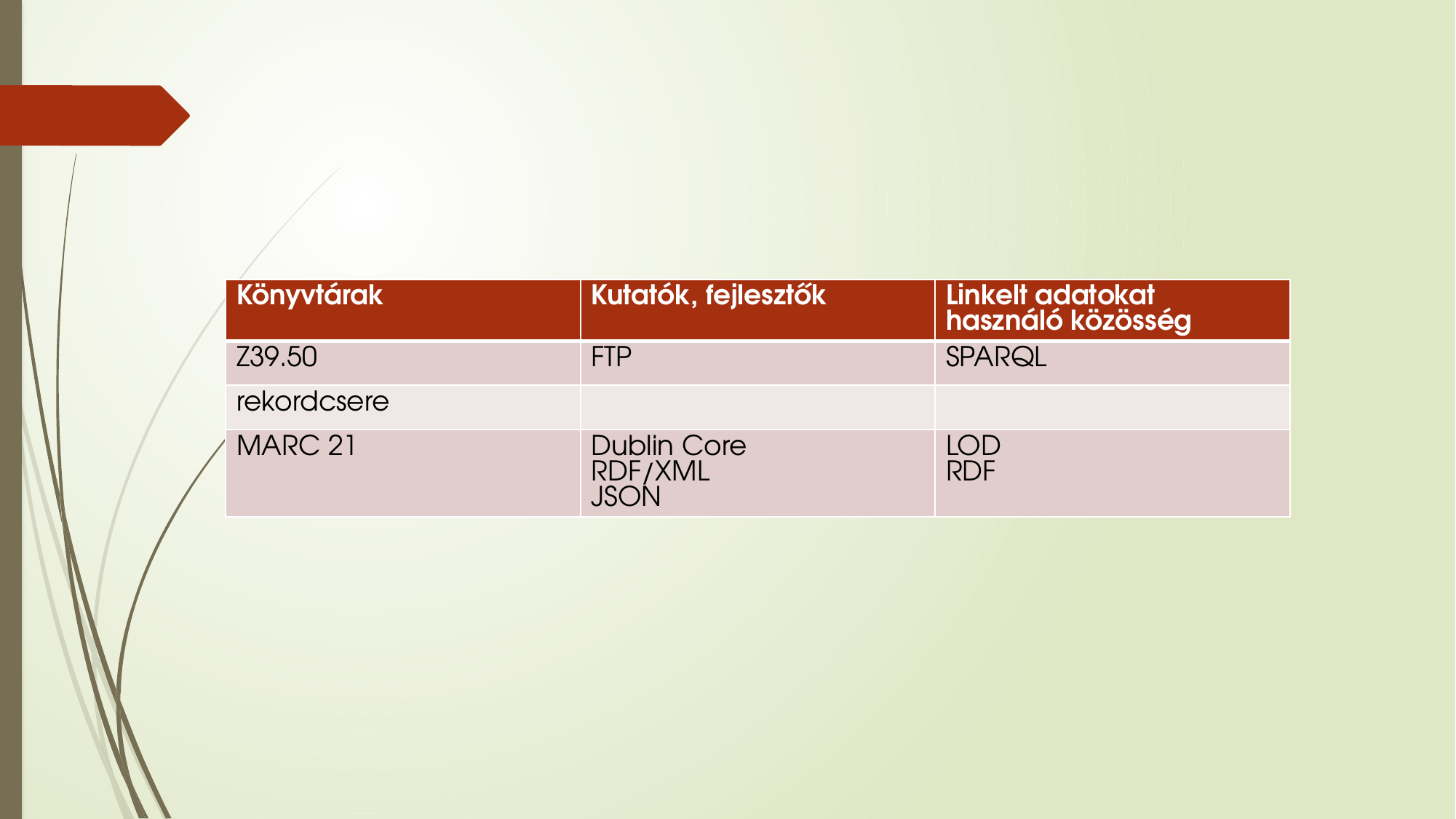

| Könyvtárak | Kutatók, fejlesztők | Linkelt adatokat használó közösség |
| --- | --- | --- |
| Z39.50 | FTP | SPARQL |
| rekordcsere |  |  |
| MARC 21 | Dublin Core RDF/XML JSON | LOD RDF |